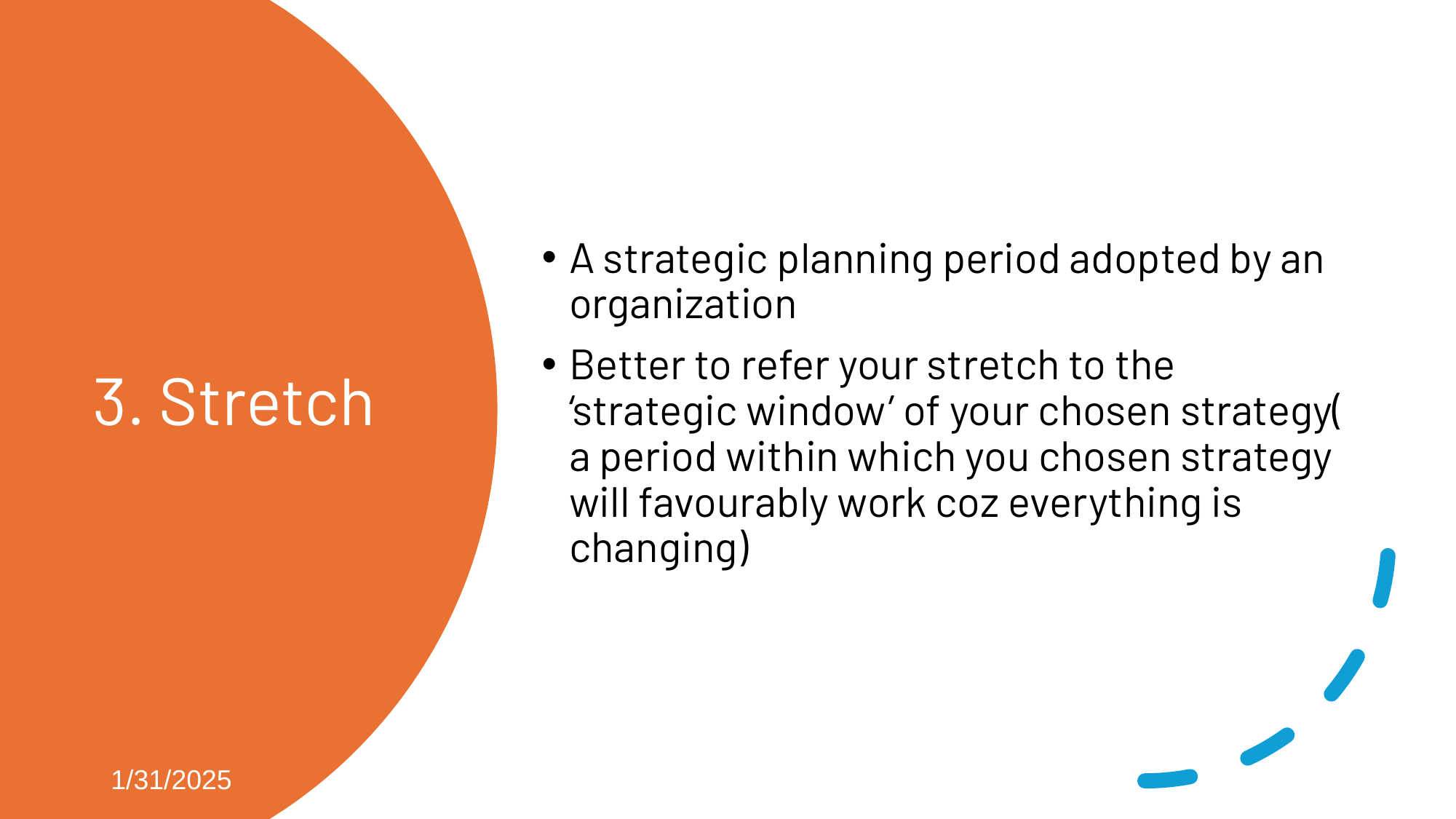

A strategic planning period adopted by an organization
Better to refer your stretch to the ‘strategic window’ of your chosen strategy( a period within which you chosen strategy will favourably work coz everything is changing)
# 3. Stretch

1/31/2025